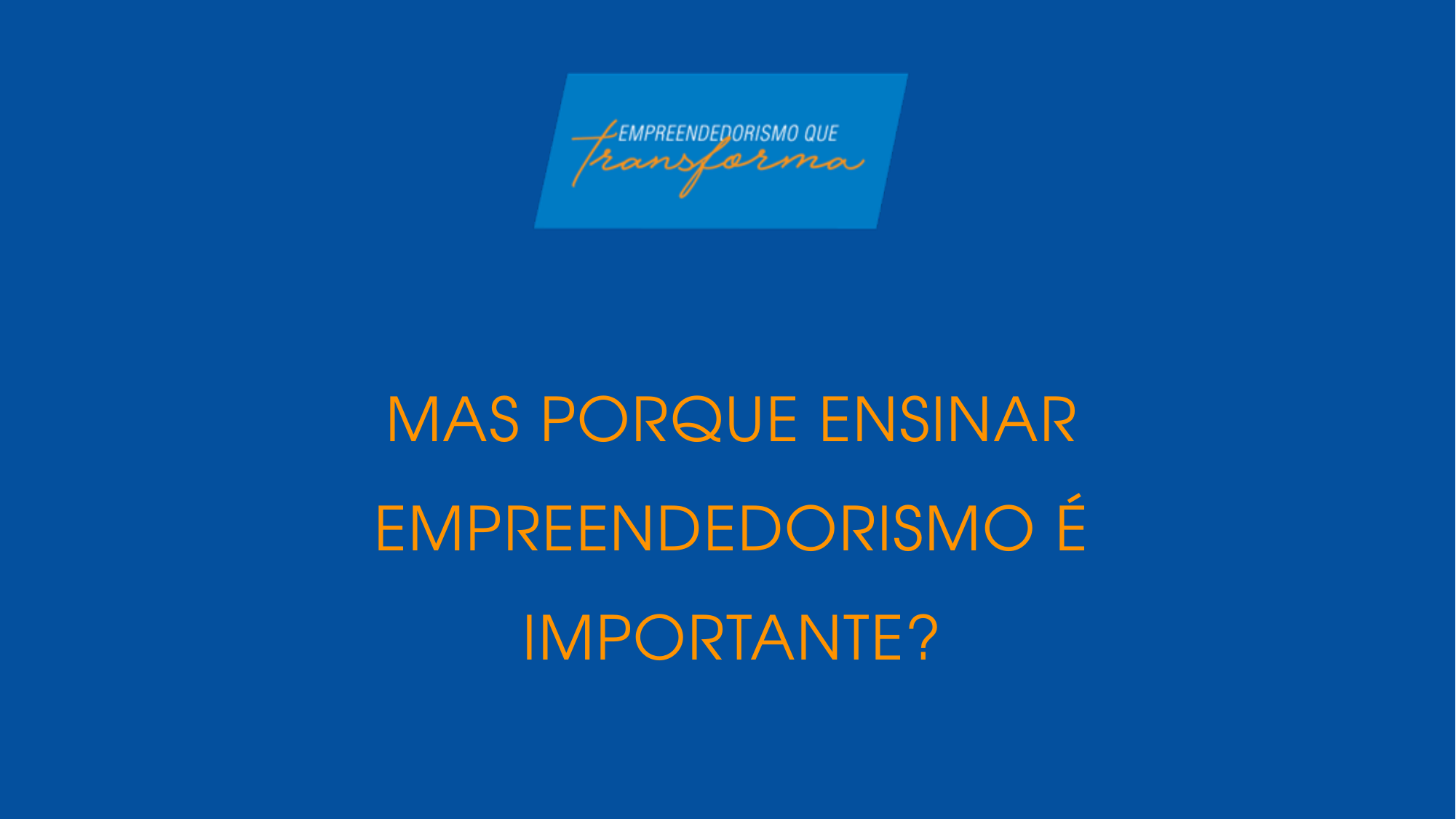

# MAS PORQUE ENSINAR EMPREENDEDORISMO É IMPORTANTE?